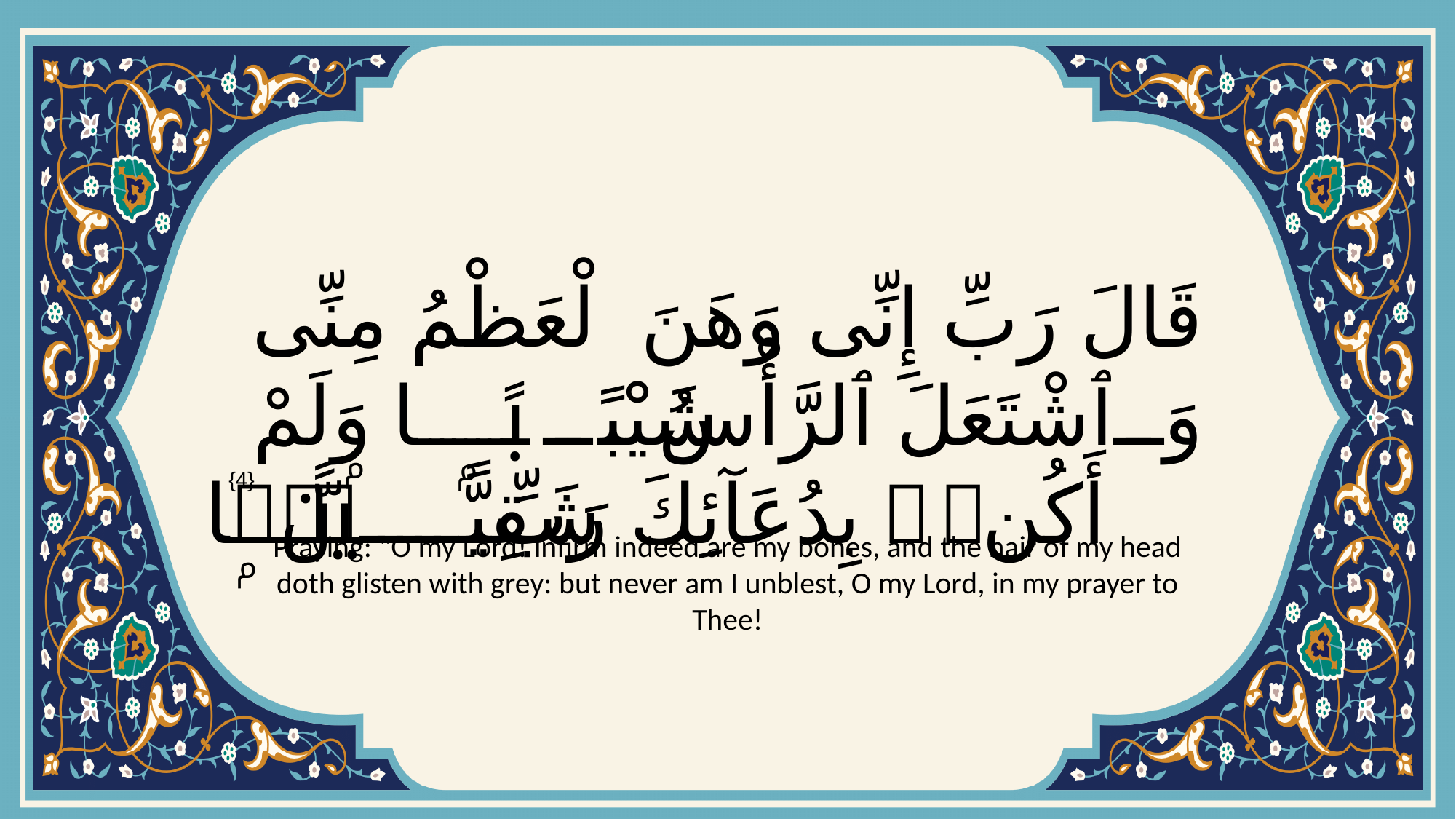

# قَالَ رَبِّ إِنِّى وَهَنَ ٱلْعَظْمُ مِنِّى وَٱشْتَعَلَ ٱلرَّأْسُ شَيْبًۭا وَلَمْ أَكُنۢ بِدُعَآئِكَ رَبِّ شَقِيًّۭا
{4}
Praying: "O my Lord! infirm indeed are my bones, and the hair of my head doth glisten with grey: but never am I unblest, O my Lord, in my prayer to Thee!